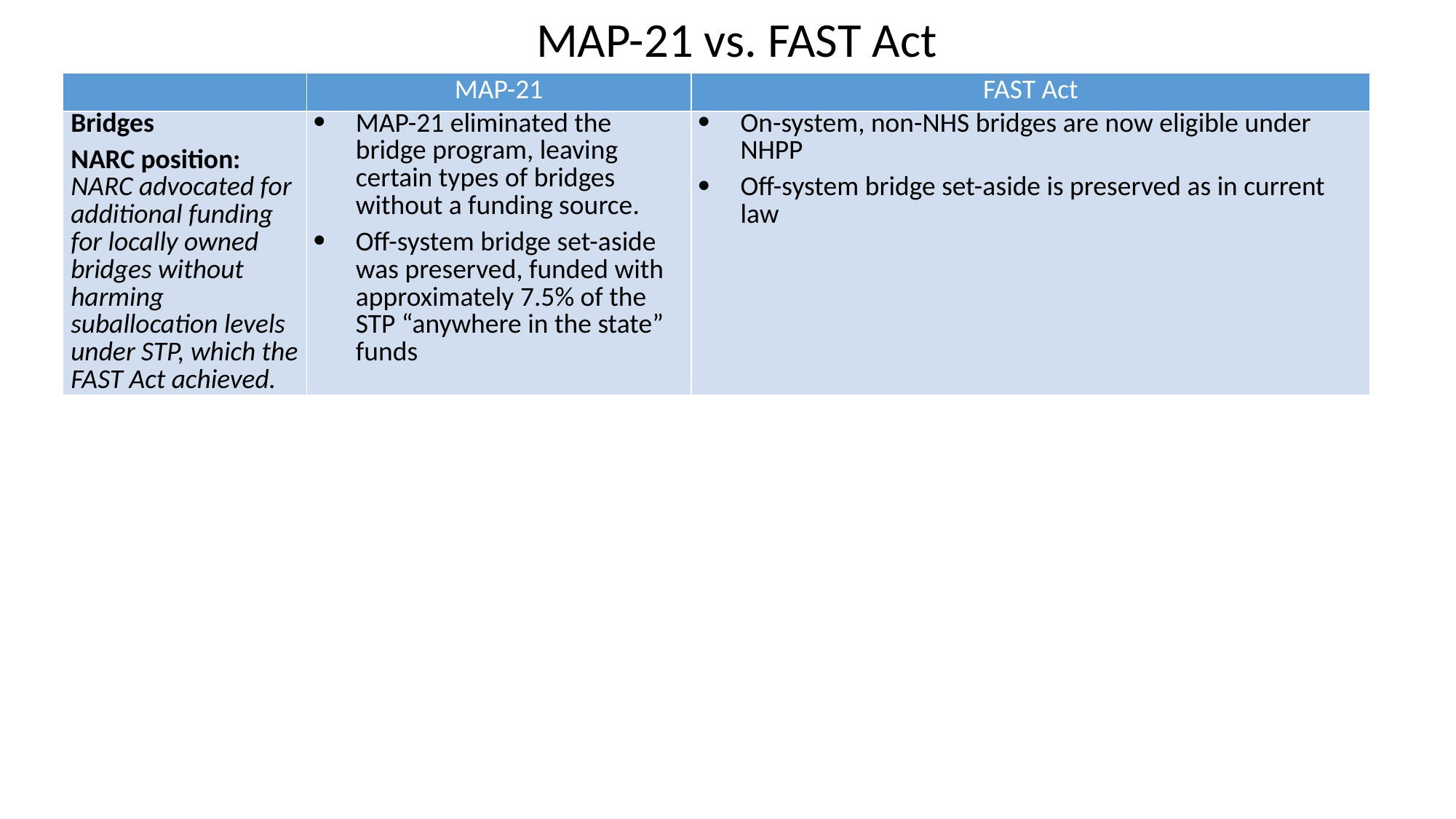

# MAP-21 vs. FAST Act
|  | MAP-21 | FAST Act |
| --- | --- | --- |
| Bridges NARC position: NARC advocated for additional funding for locally owned bridges without harming suballocation levels under STP, which the FAST Act achieved. | MAP-21 eliminated the bridge program, leaving certain types of bridges without a funding source. Off-system bridge set-aside was preserved, funded with approximately 7.5% of the STP “anywhere in the state” funds | On-system, non-NHS bridges are now eligible under NHPP Off-system bridge set-aside is preserved as in current law |